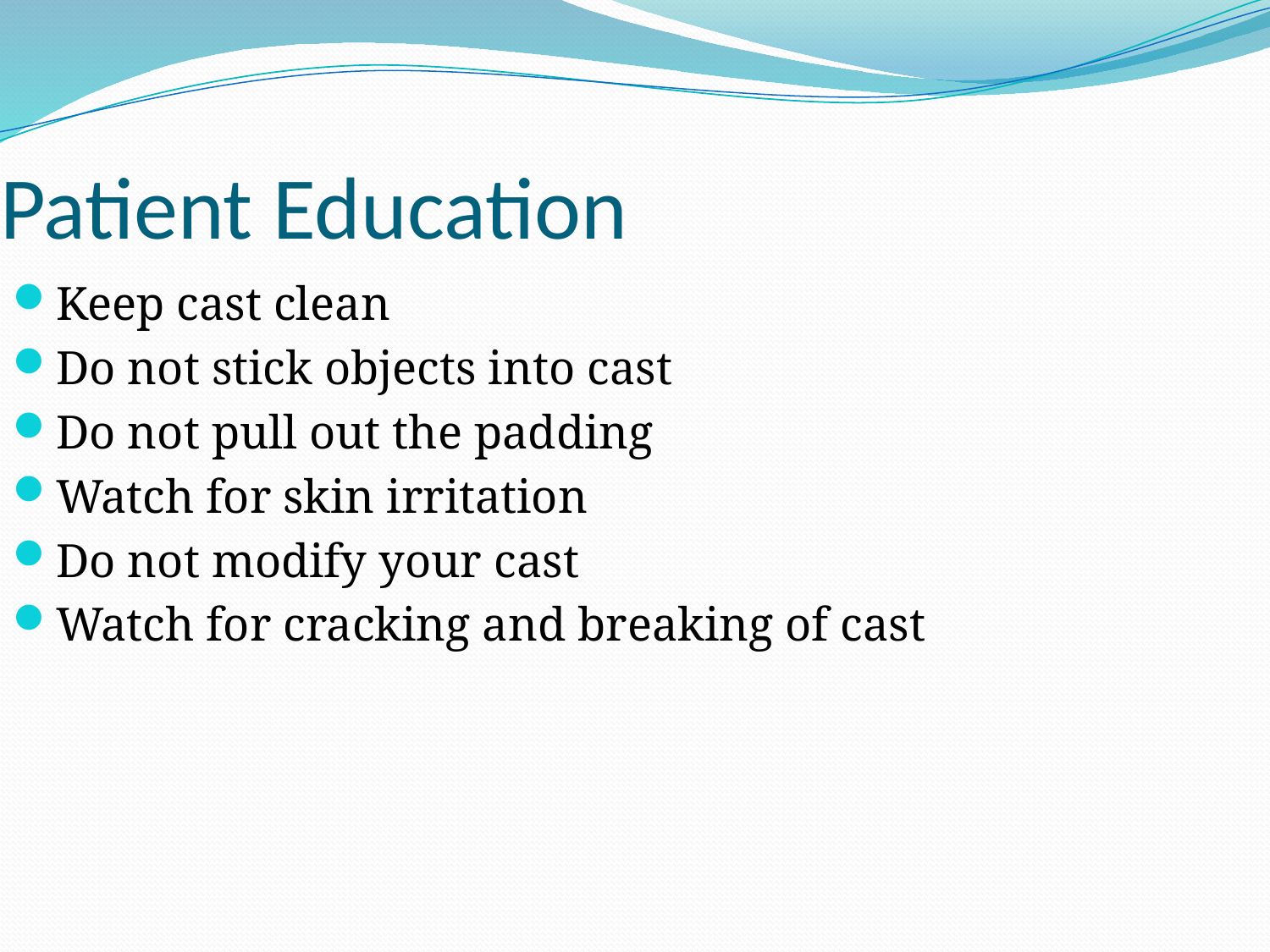

Patient Education
Keep cast clean
Do not stick objects into cast
Do not pull out the padding
Watch for skin irritation
Do not modify your cast
Watch for cracking and breaking of cast